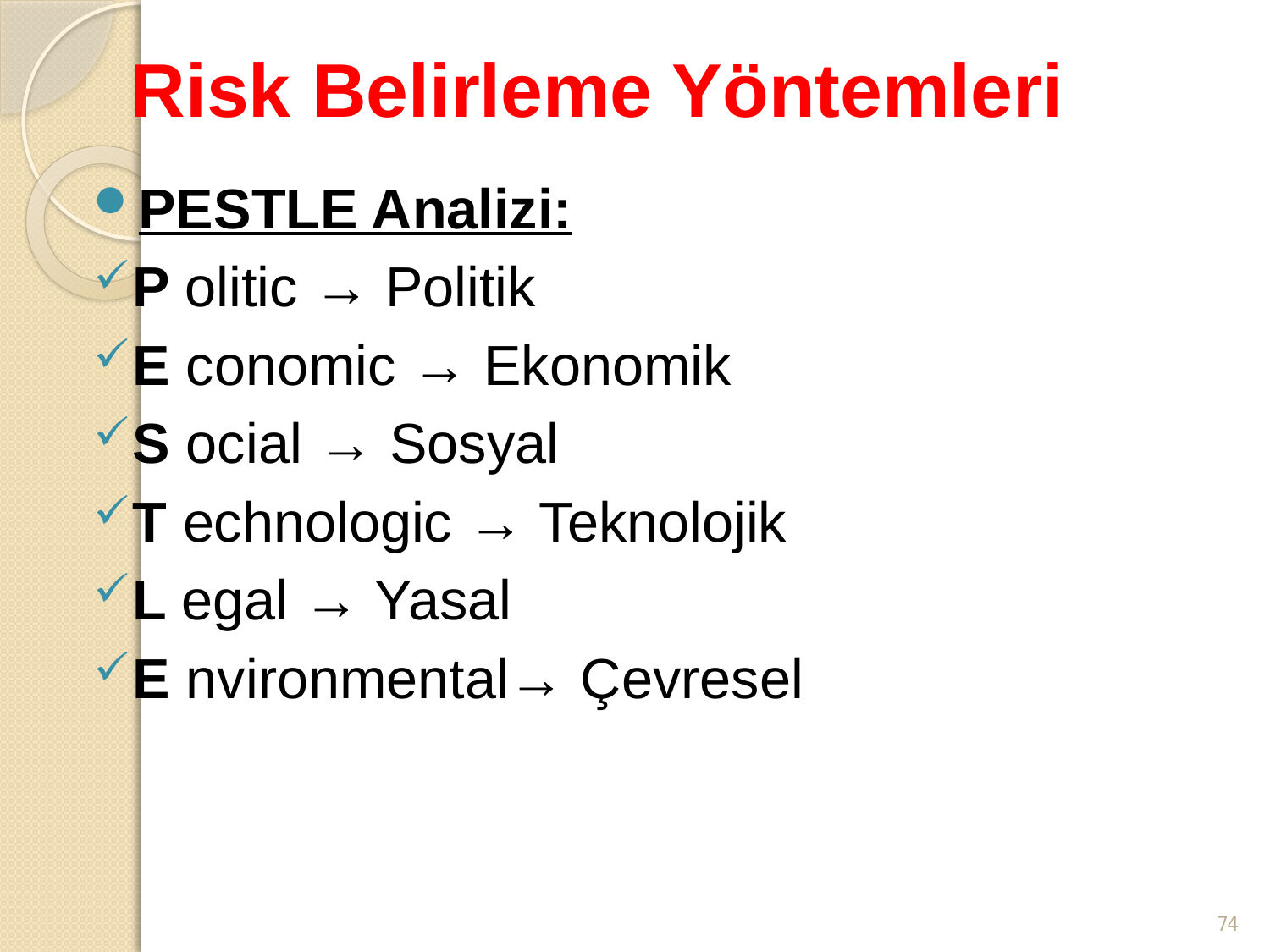

# Risk Belirleme Yöntemleri
PESTLE Analizi:
P olitic → Politik
E conomic → Ekonomik
S ocial → Sosyal
T echnologic → Teknolojik
L egal → Yasal
E nvironmental→ Çevresel
74